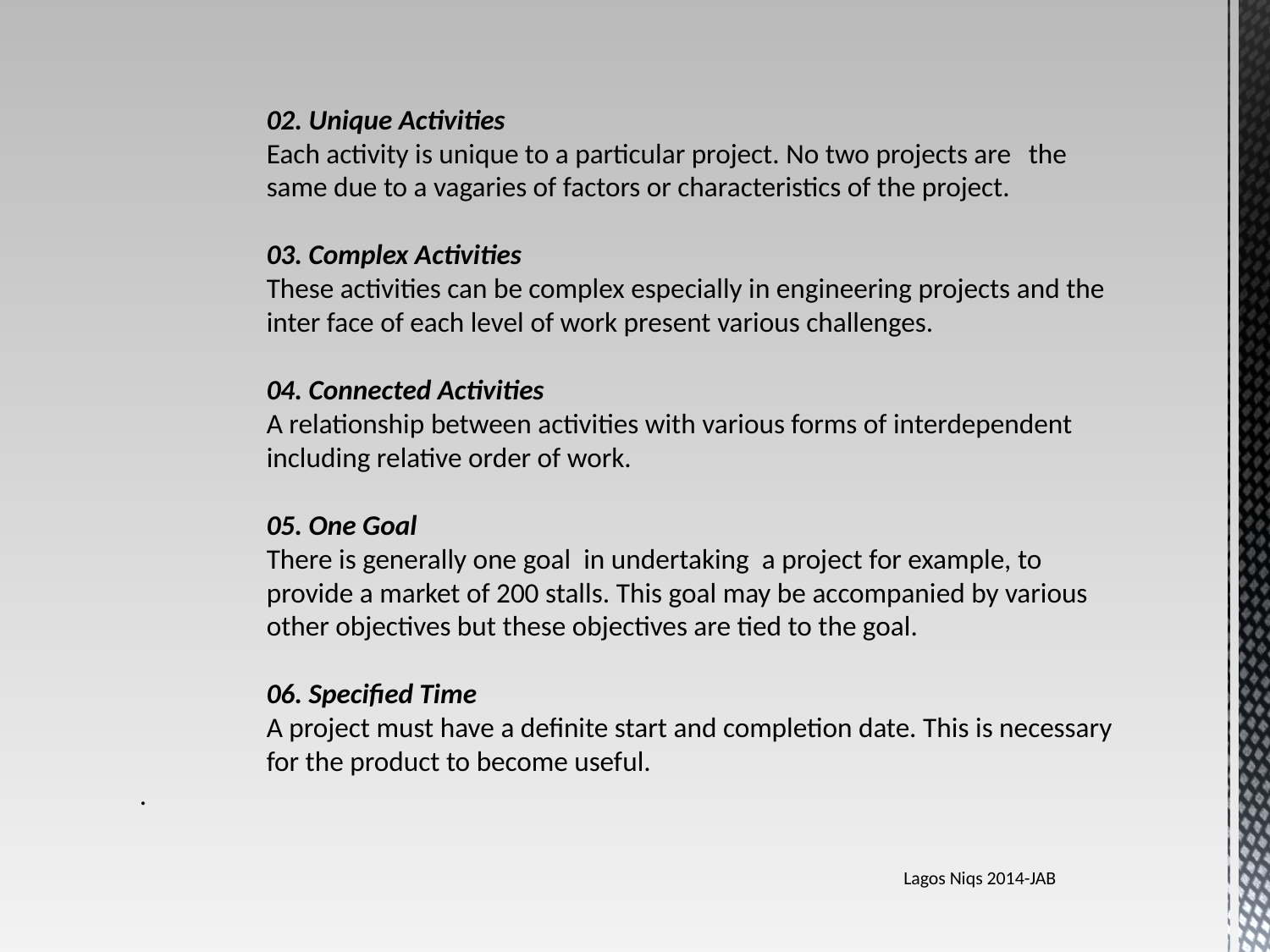

02. Unique Activities
	Each activity is unique to a particular project. No two projects are 	the 	same due to a vagaries of factors or characteristics of the project.

	03. Complex Activities
	These activities can be complex especially in engineering projects and the 	inter face of each level of work present various challenges.

	04. Connected Activities
	A relationship between activities with various forms of interdependent 	including relative order of work.

 	05. One Goal
	There is generally one goal  in undertaking  a project for example, to 	provide a market of 200 stalls. This goal may be accompanied by various 	other objectives but these objectives are tied to the goal.

	06. Specified Time
	A project must have a definite start and completion date. This is necessary 	for the product to become useful.
.

Lagos Niqs 2014-JAB